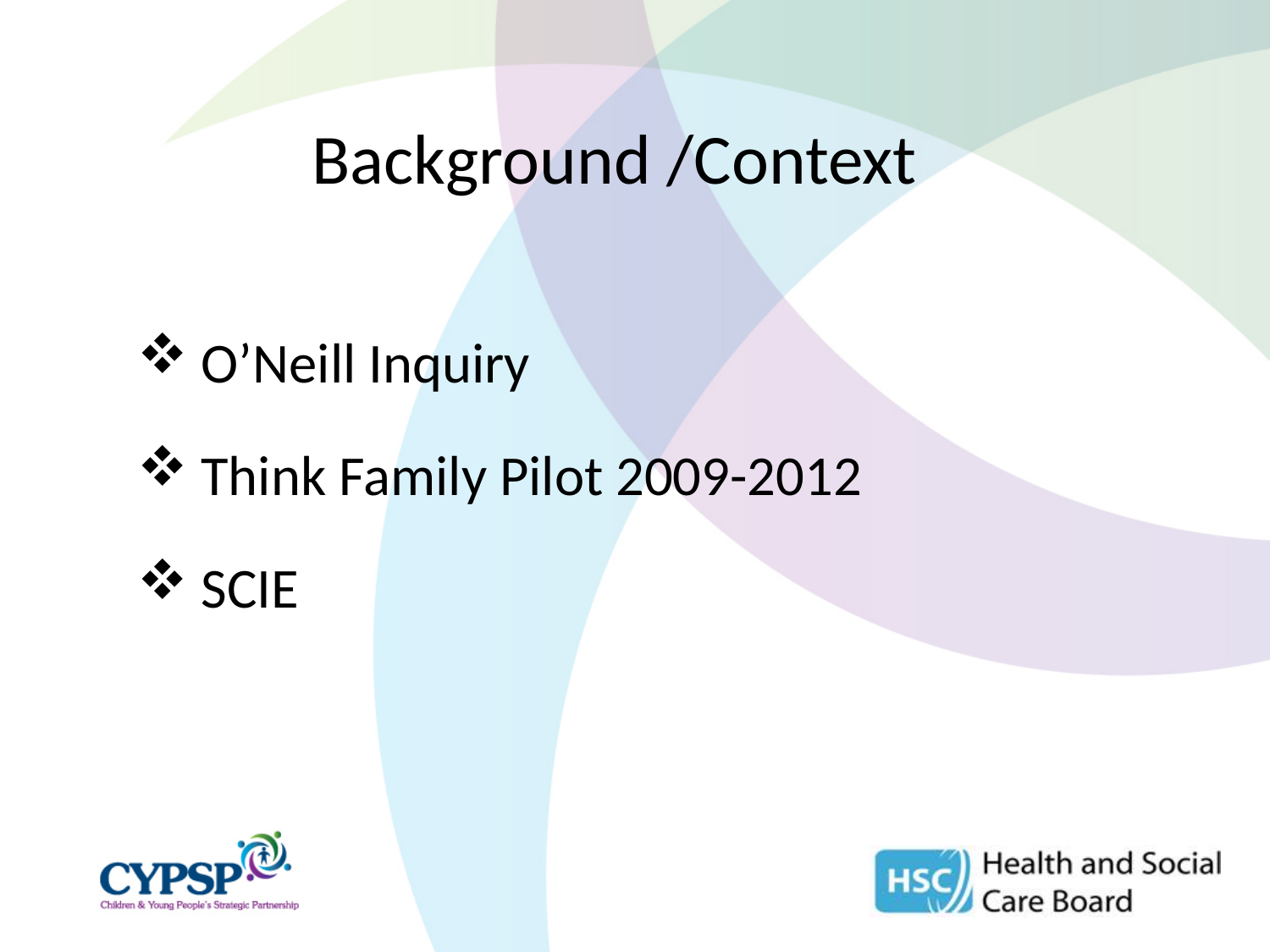

# Background /Context
O’Neill Inquiry
Think Family Pilot 2009-2012
SCIE